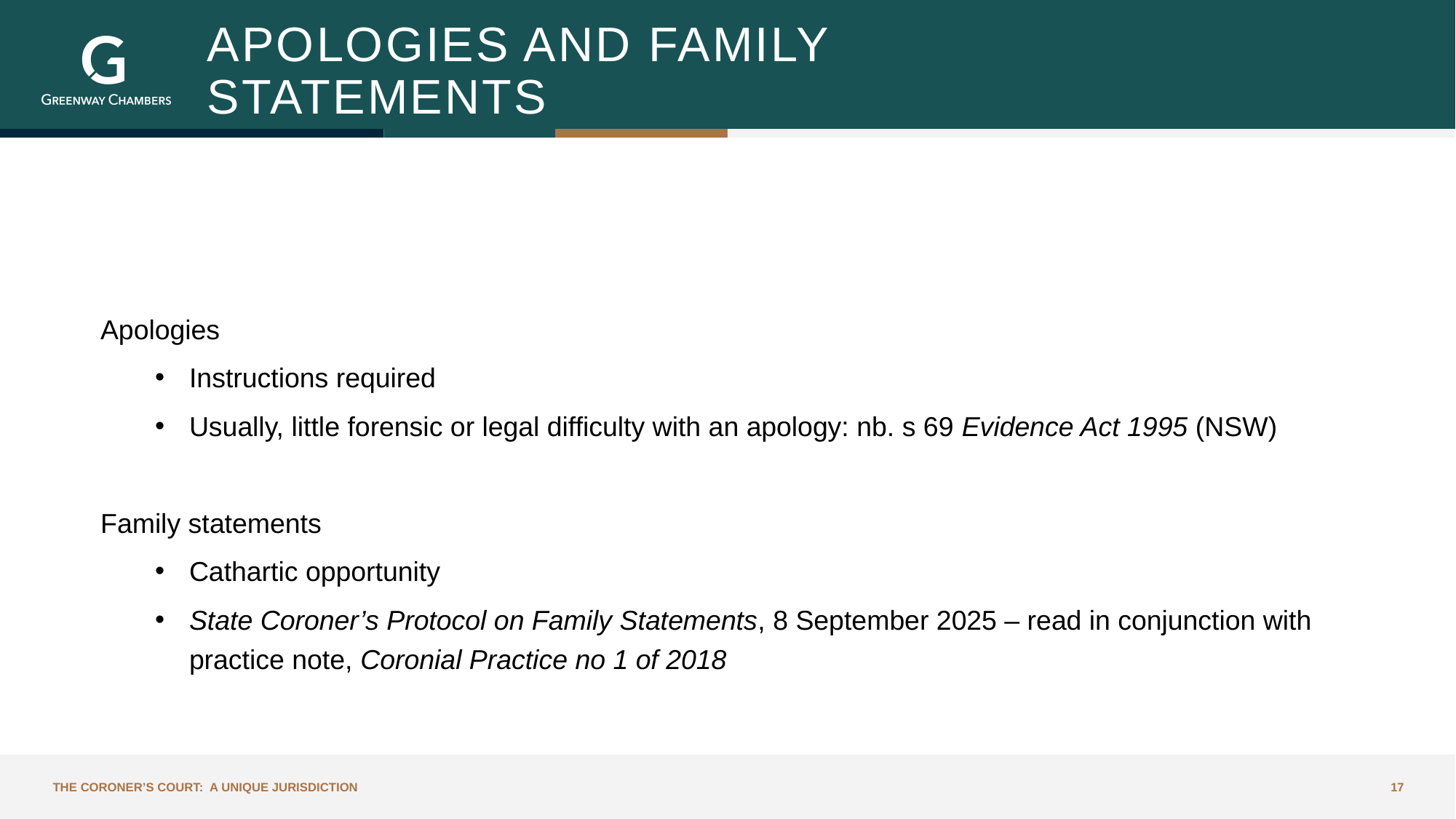

# Apologies and Family Statements
Apologies
Instructions required
Usually, little forensic or legal difficulty with an apology: nb. s 69 Evidence Act 1995 (NSW)

Family statements
Cathartic opportunity
State Coroner’s Protocol on Family Statements, 8 September 2025 – read in conjunction with practice note, Coronial Practice no 1 of 2018
The Coroner’s Court:  A Unique Jurisdiction
17